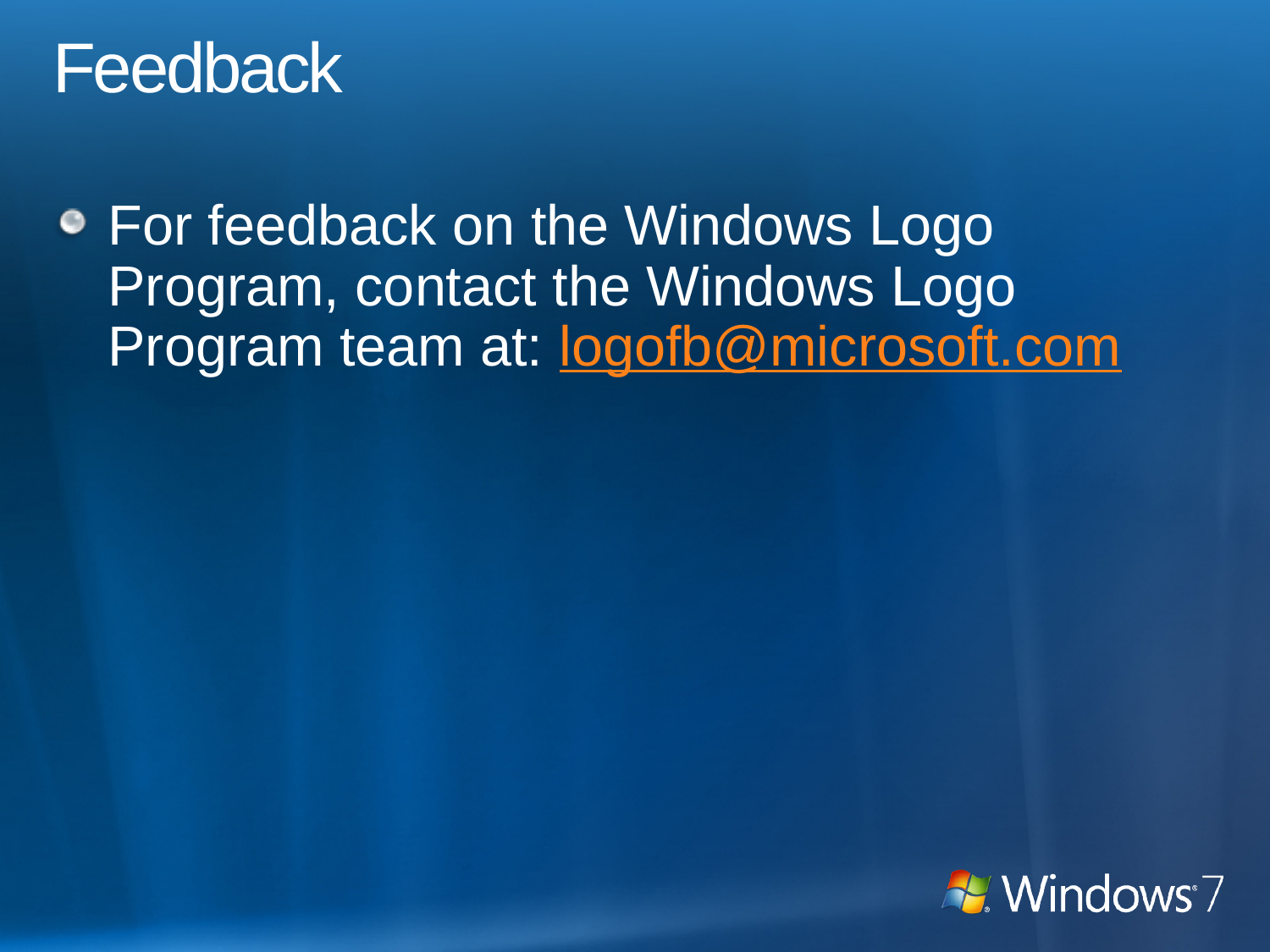

# Feedback
For feedback on the Windows Logo Program, contact the Windows Logo Program team at: logofb@microsoft.com